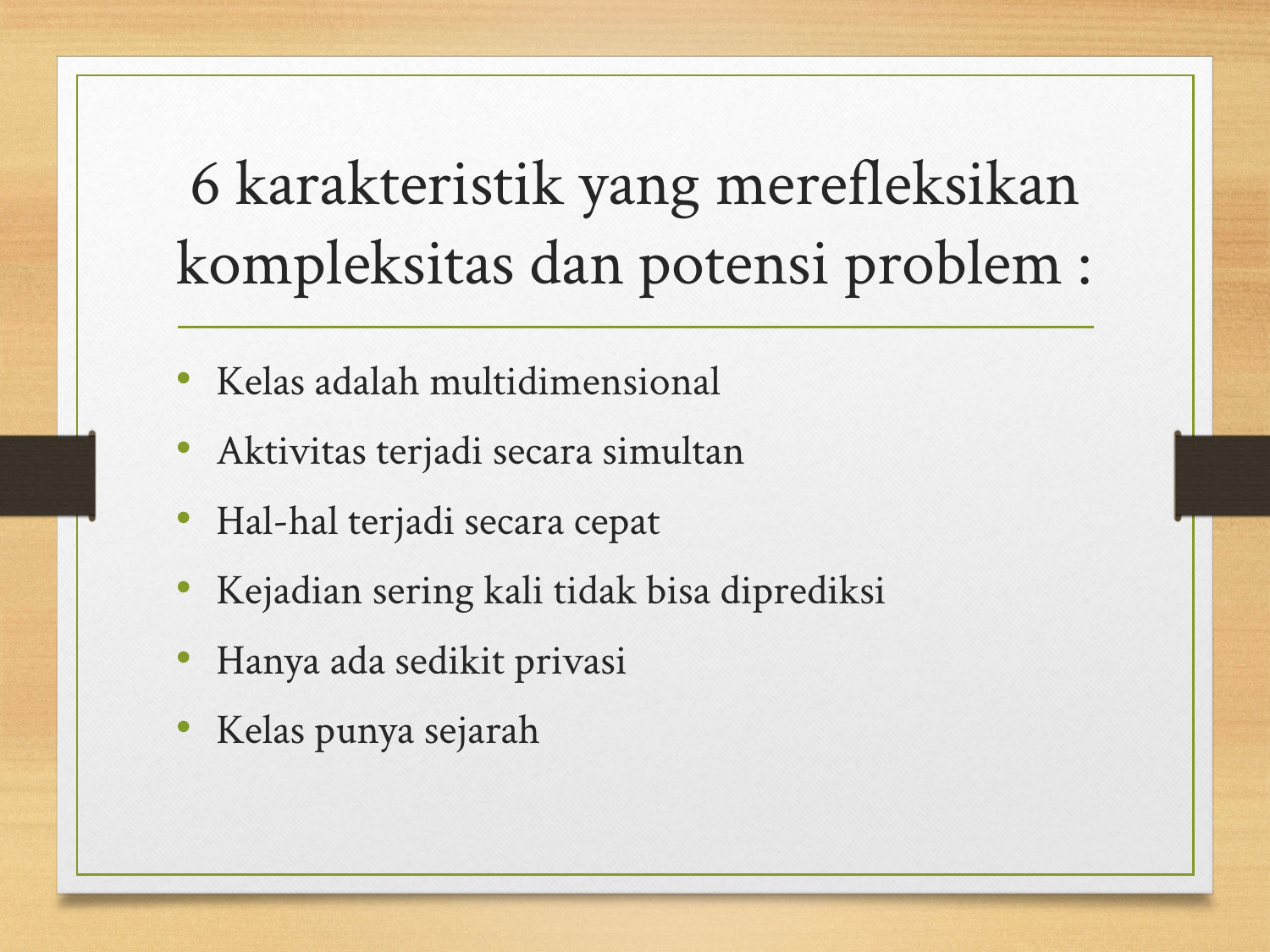

# 6 karakteristik yang merefleksikan kompleksitas dan potensi problem :
Kelas adalah multidimensional
Aktivitas terjadi secara simultan
Hal-hal terjadi secara cepat
Kejadian sering kali tidak bisa diprediksi
Hanya ada sedikit privasi
Kelas punya sejarah